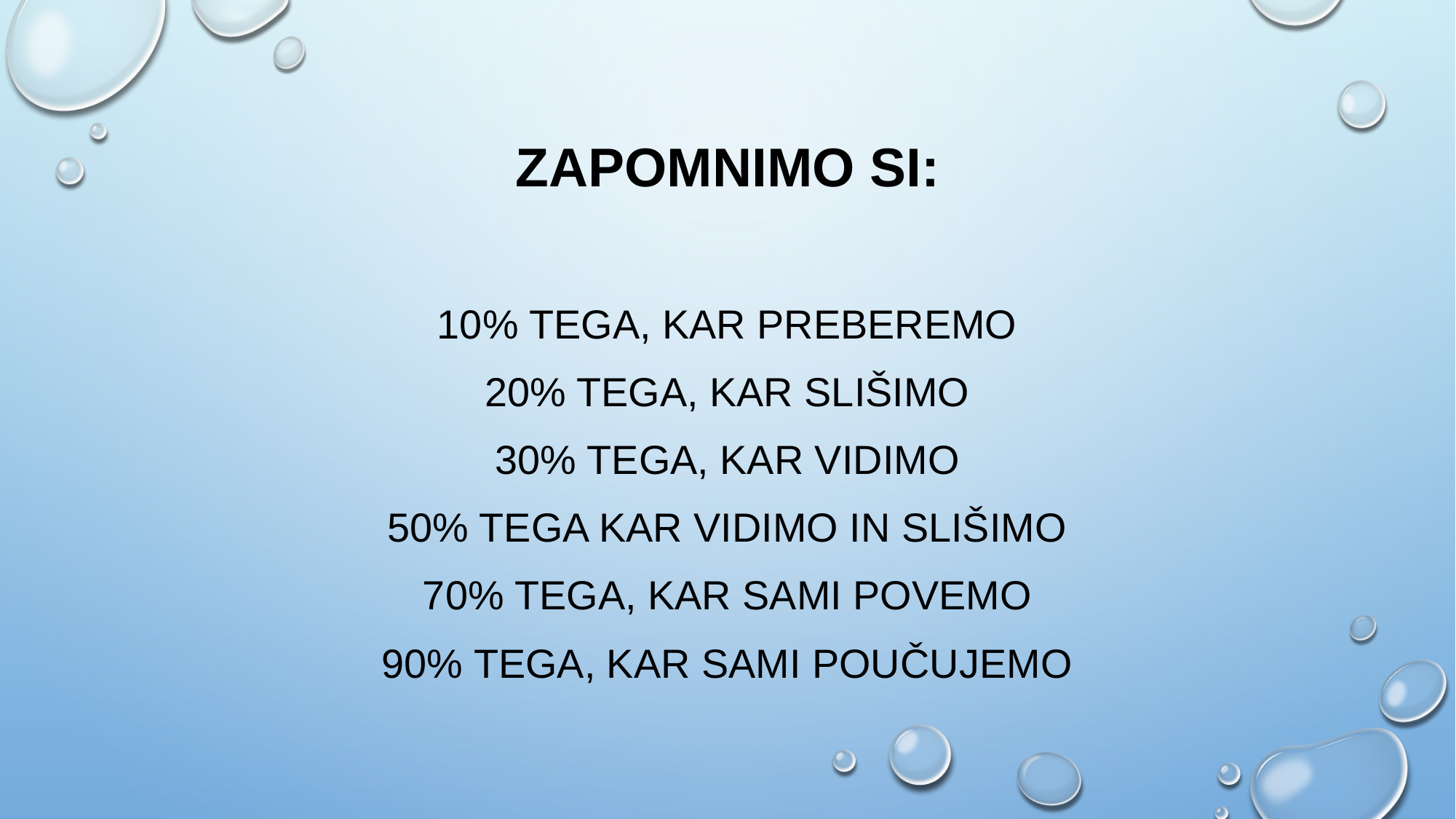

# Zapomnimo si:
10% tega, kar preberemo
20% tega, kar slišimo
30% tega, kar vidimo
50% tega kar vidimo in slišimo
70% tega, kar sami povemo
90% tega, kar sami poučujemo